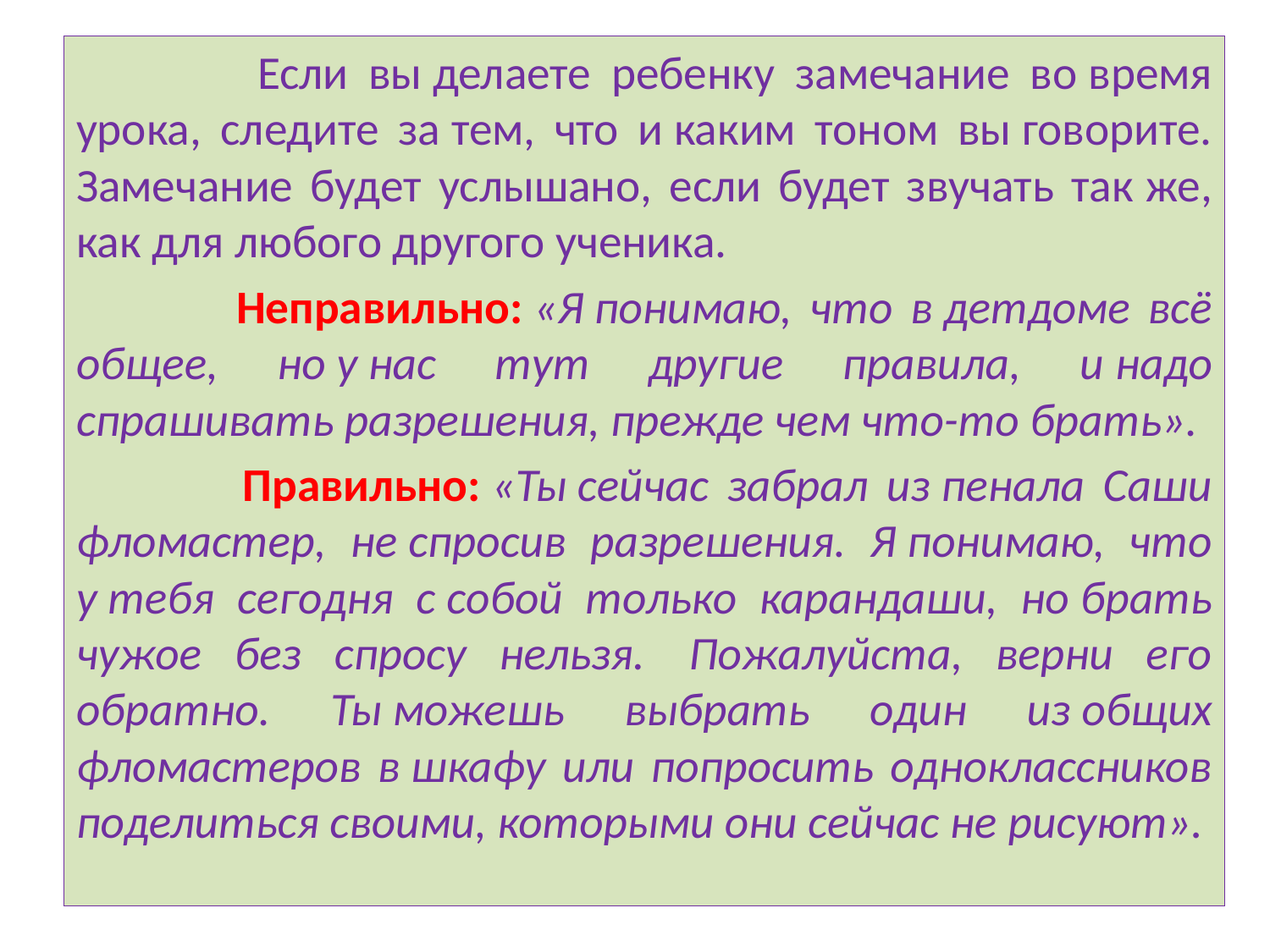

Если вы делаете ребенку замечание во время урока, следите за тем, что и каким тоном вы говорите. Замечание будет услышано, если будет звучать так же, как для любого другого ученика.
         Неправильно: «Я понимаю, что в детдоме всё общее, но у нас тут другие правила, и надо спрашивать разрешения, прежде чем что-то брать».
         Правильно: «Ты сейчас забрал из пенала Саши фломастер, не спросив разрешения. Я понимаю, что у тебя сегодня с собой только карандаши, но брать чужое без спросу нельзя.  Пожалуйста, верни его обратно. Ты можешь выбрать один из общих фломастеров в шкафу или попросить одноклассников поделиться своими, которыми они сейчас не рисуют».